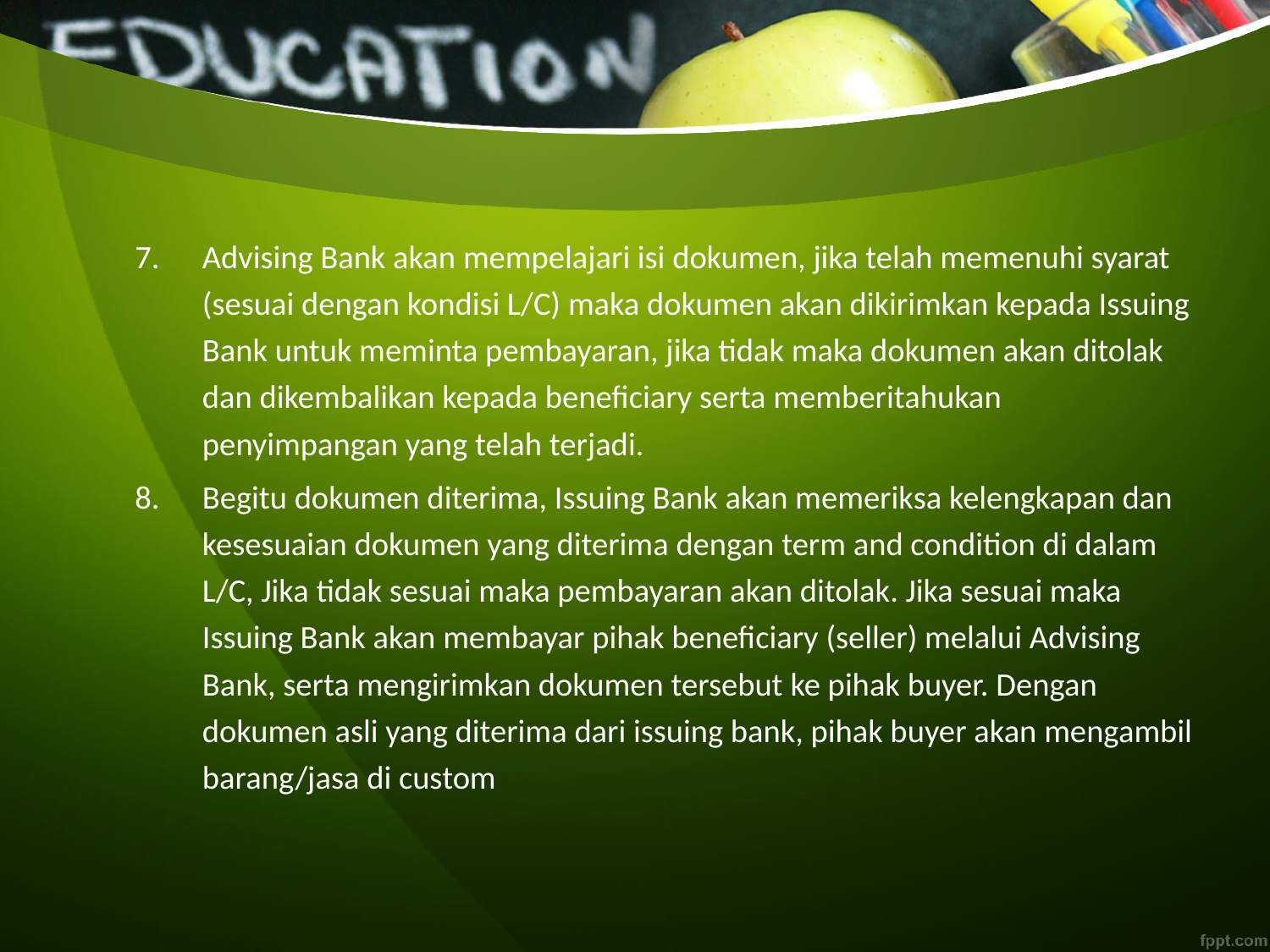

#
Advising Bank akan mempelajari isi dokumen, jika telah memenuhi syarat (sesuai dengan kondisi L/C) maka dokumen akan dikirimkan kepada Issuing Bank untuk meminta pembayaran, jika tidak maka dokumen akan ditolak dan dikembalikan kepada beneficiary serta memberitahukan penyimpangan yang telah terjadi.
Begitu dokumen diterima, Issuing Bank akan memeriksa kelengkapan dan kesesuaian dokumen yang diterima dengan term and condition di dalam L/C, Jika tidak sesuai maka pembayaran akan ditolak. Jika sesuai maka Issuing Bank akan membayar pihak beneficiary (seller) melalui Advising Bank, serta mengirimkan dokumen tersebut ke pihak buyer. Dengan dokumen asli yang diterima dari issuing bank, pihak buyer akan mengambil barang/jasa di custom